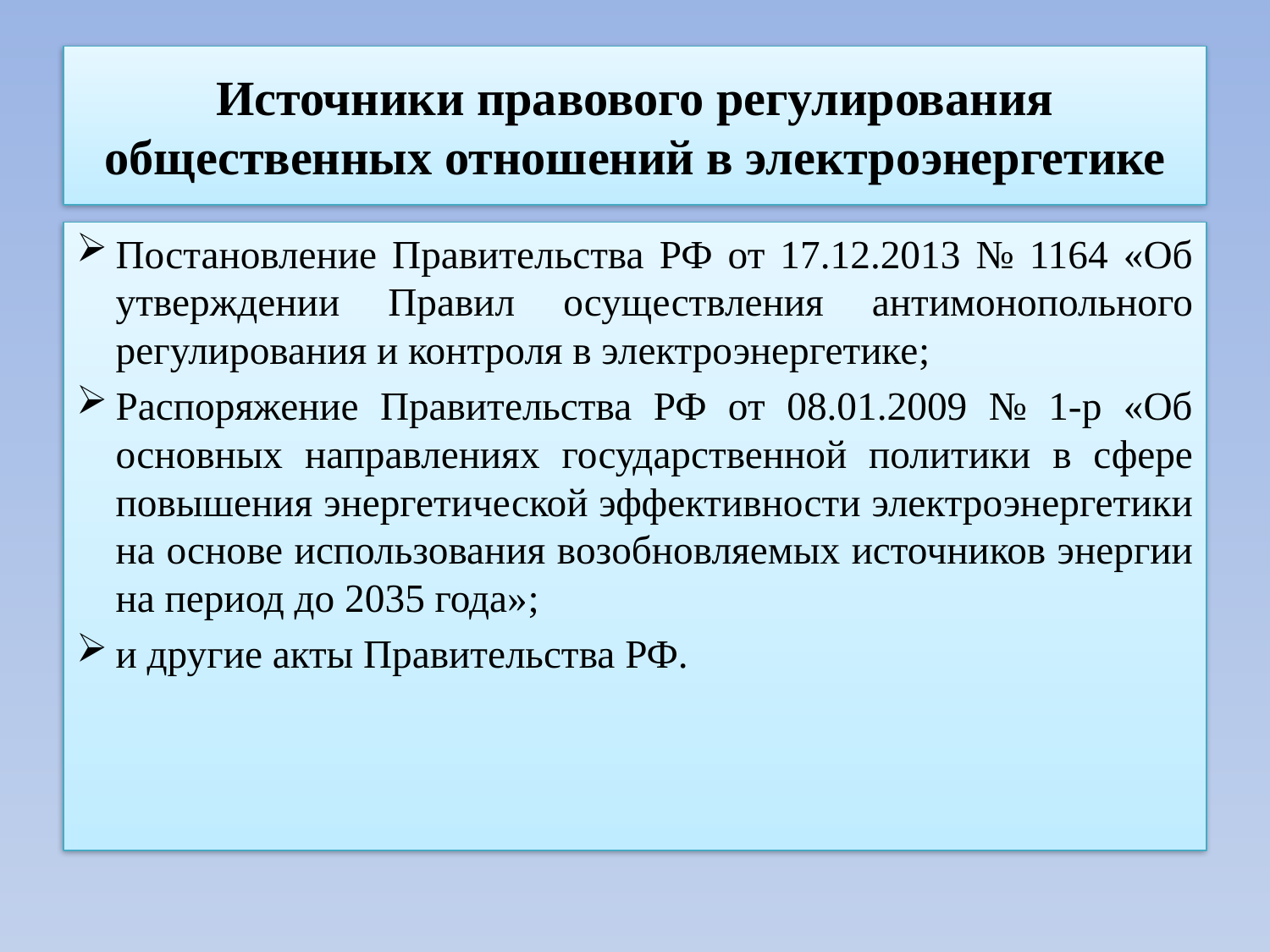

# Источники правового регулирования общественных отношений в электроэнергетике
Постановление Правительства РФ от 17.12.2013 № 1164 «Об утверждении Правил осуществления антимонопольного регулирования и контроля в электроэнергетике;
Распоряжение Правительства РФ от 08.01.2009 № 1-р «Об основных направлениях государственной политики в сфере повышения энергетической эффективности электроэнергетики на основе использования возобновляемых источников энергии на период до 2035 года»;
и другие акты Правительства РФ.